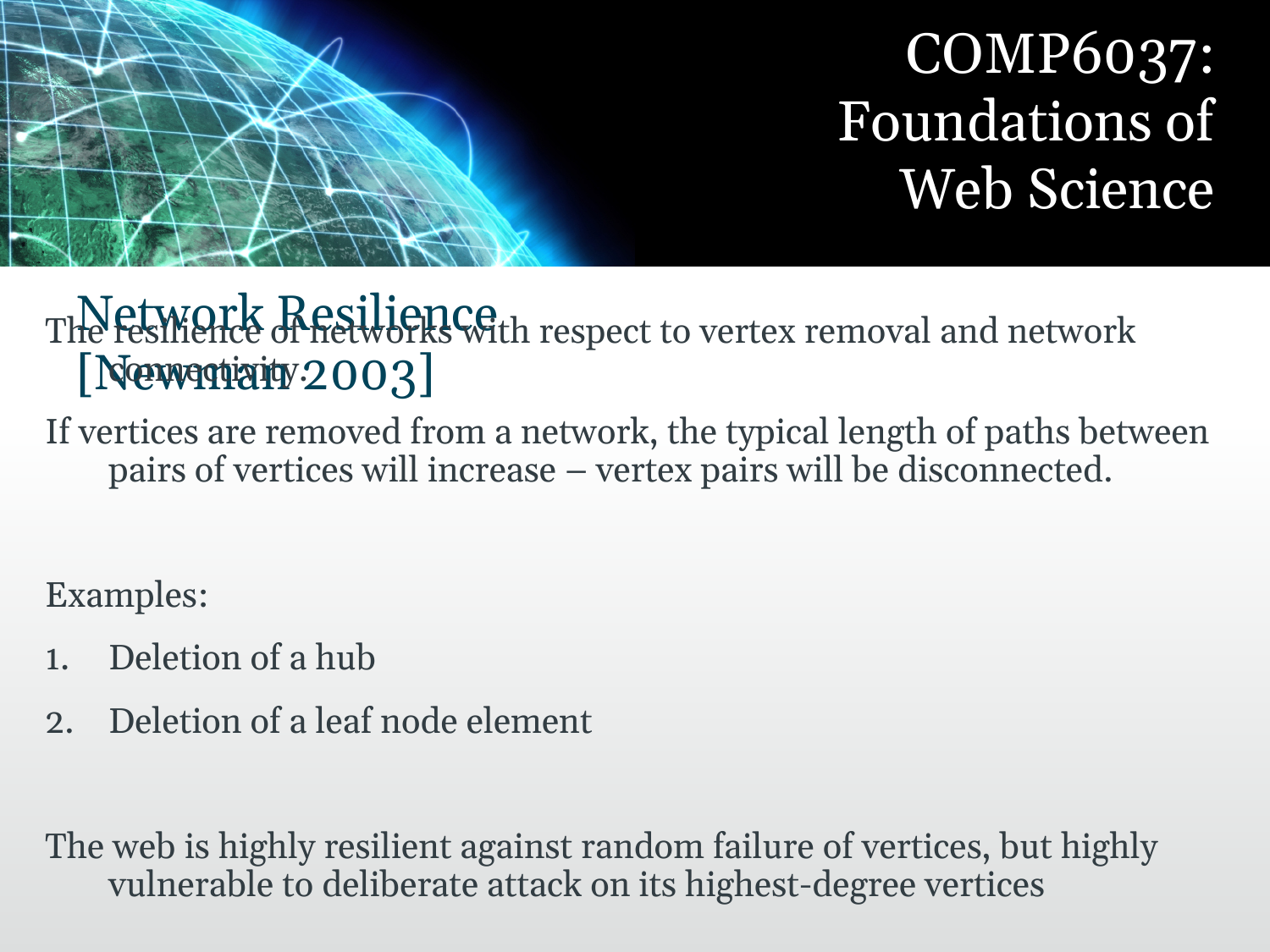

# Network Resilience [Newman 2003]
The resilience of networks with respect to vertex removal and network connectivity.
If vertices are removed from a network, the typical length of paths between pairs of vertices will increase – vertex pairs will be disconnected.

Examples:
Deletion of a hub
Deletion of a leaf node element

The web is highly resilient against random failure of vertices, but highly vulnerable to deliberate attack on its highest-degree vertices